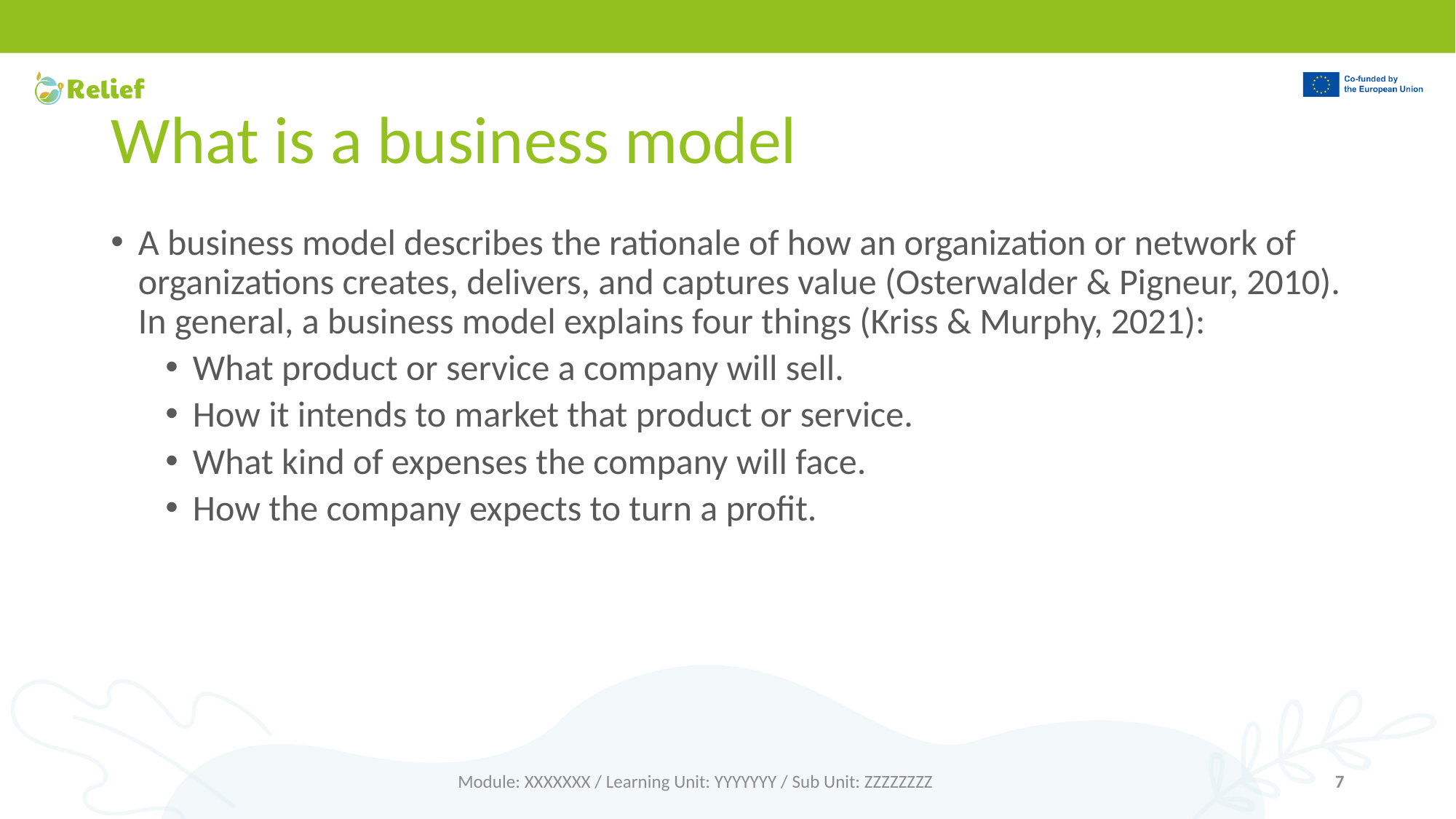

# What is a business model
A business model describes the rationale of how an organization or network of organizations creates, delivers, and captures value (Osterwalder & Pigneur, 2010). In general, a business model explains four things (Kriss & Murphy, 2021):
What product or service a company will sell.
How it intends to market that product or service.
What kind of expenses the company will face.
How the company expects to turn a profit.

Module: XXXXXXX / Learning Unit: YYYYYYY / Sub Unit: ZZZZZZZZ
7